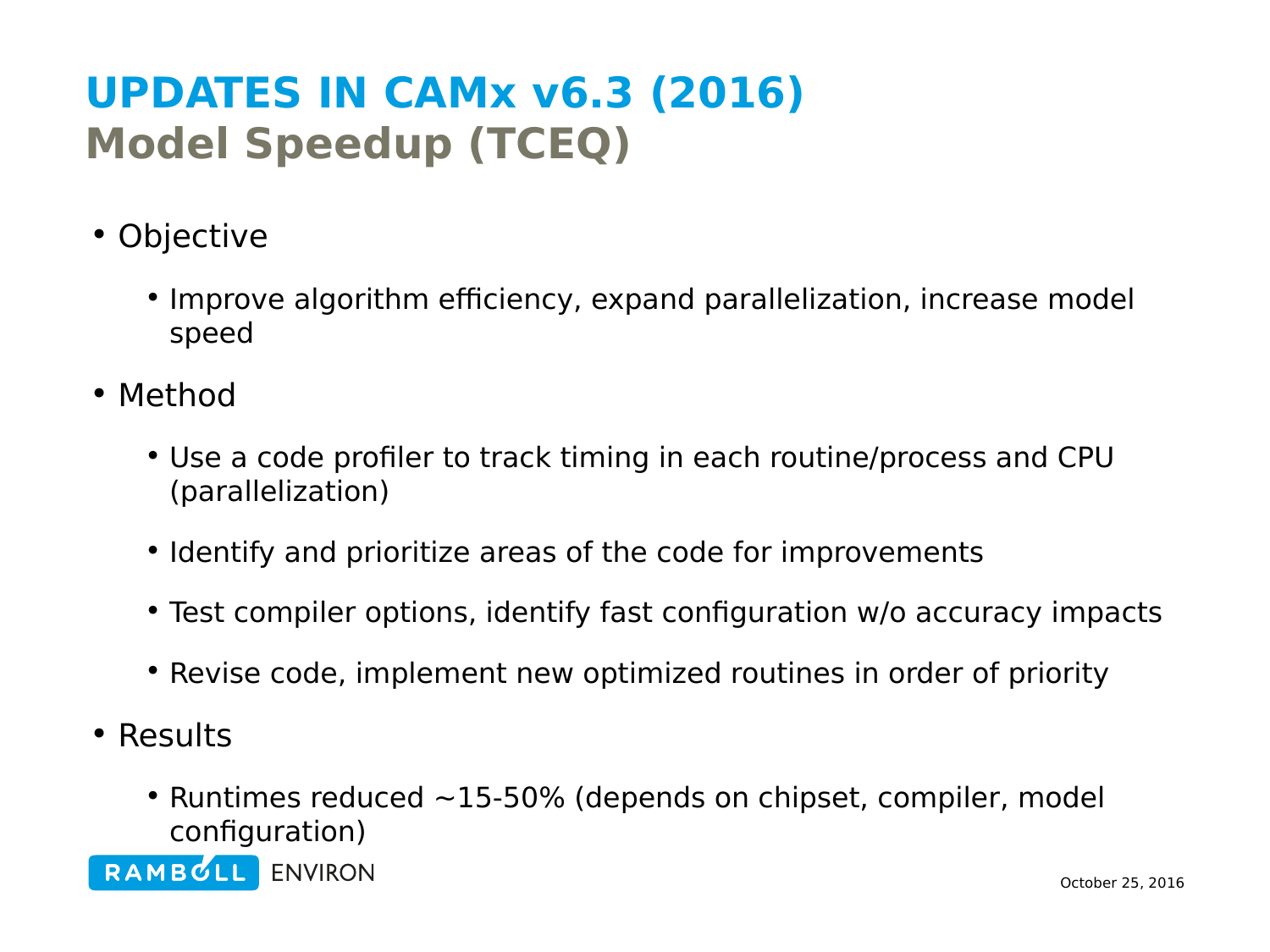

# Updates in CAMx v6.3 (2016) Model Speedup (TCEQ)
Objective
Improve algorithm efficiency, expand parallelization, increase model speed
Method
Use a code profiler to track timing in each routine/process and CPU (parallelization)
Identify and prioritize areas of the code for improvements
Test compiler options, identify fast configuration w/o accuracy impacts
Revise code, implement new optimized routines in order of priority
Results
Runtimes reduced ~15-50% (depends on chipset, compiler, model configuration)